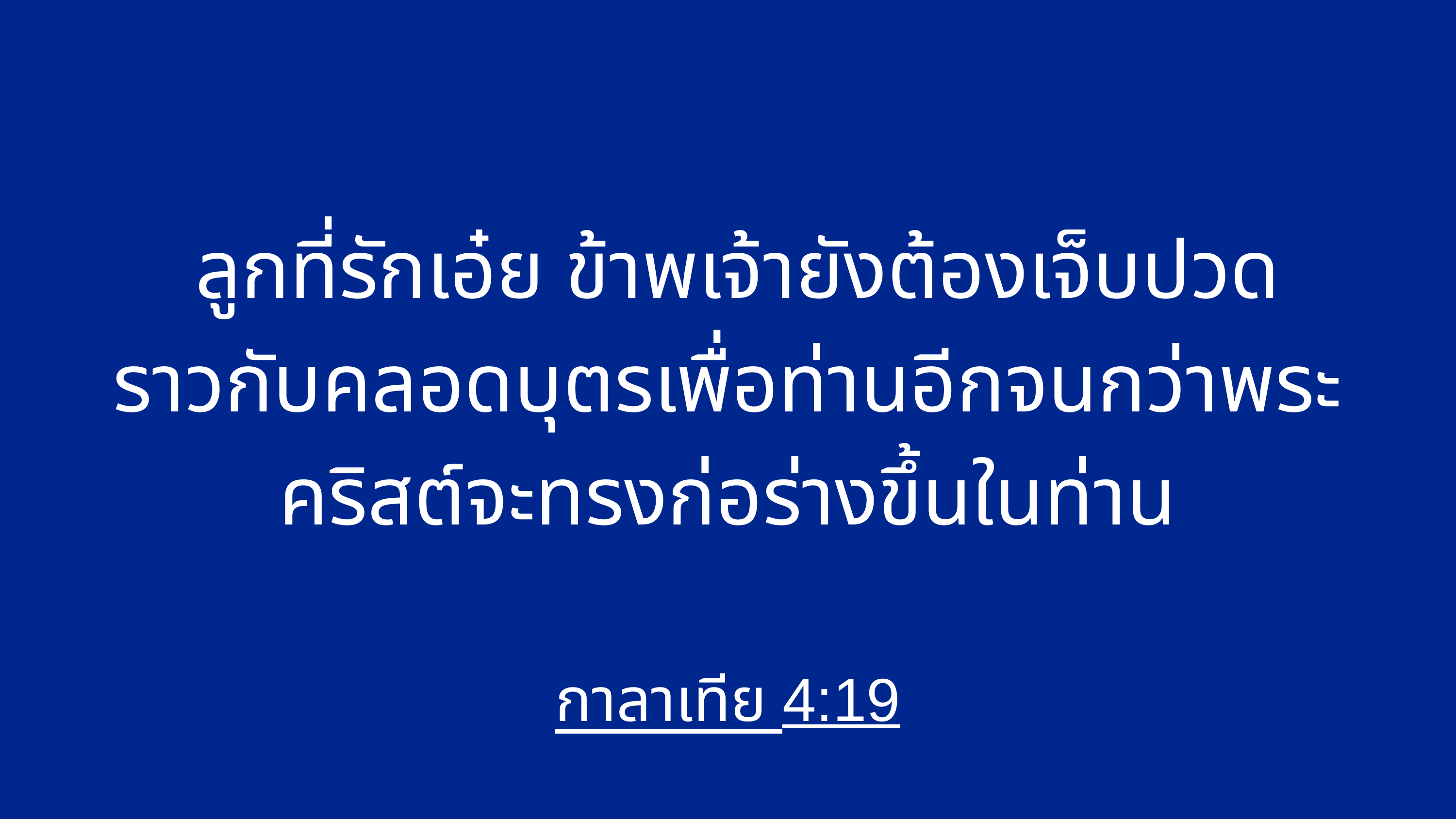

ลูกที่รักเอ๋ย ข้าพเจ้ายังต้องเจ็บปวดราวกับคลอดบุตรเพื่อท่านอีกจนกว่าพระคริสต์จะทรงก่อร่างขึ้นในท่าน
กาลาเทีย 4:19